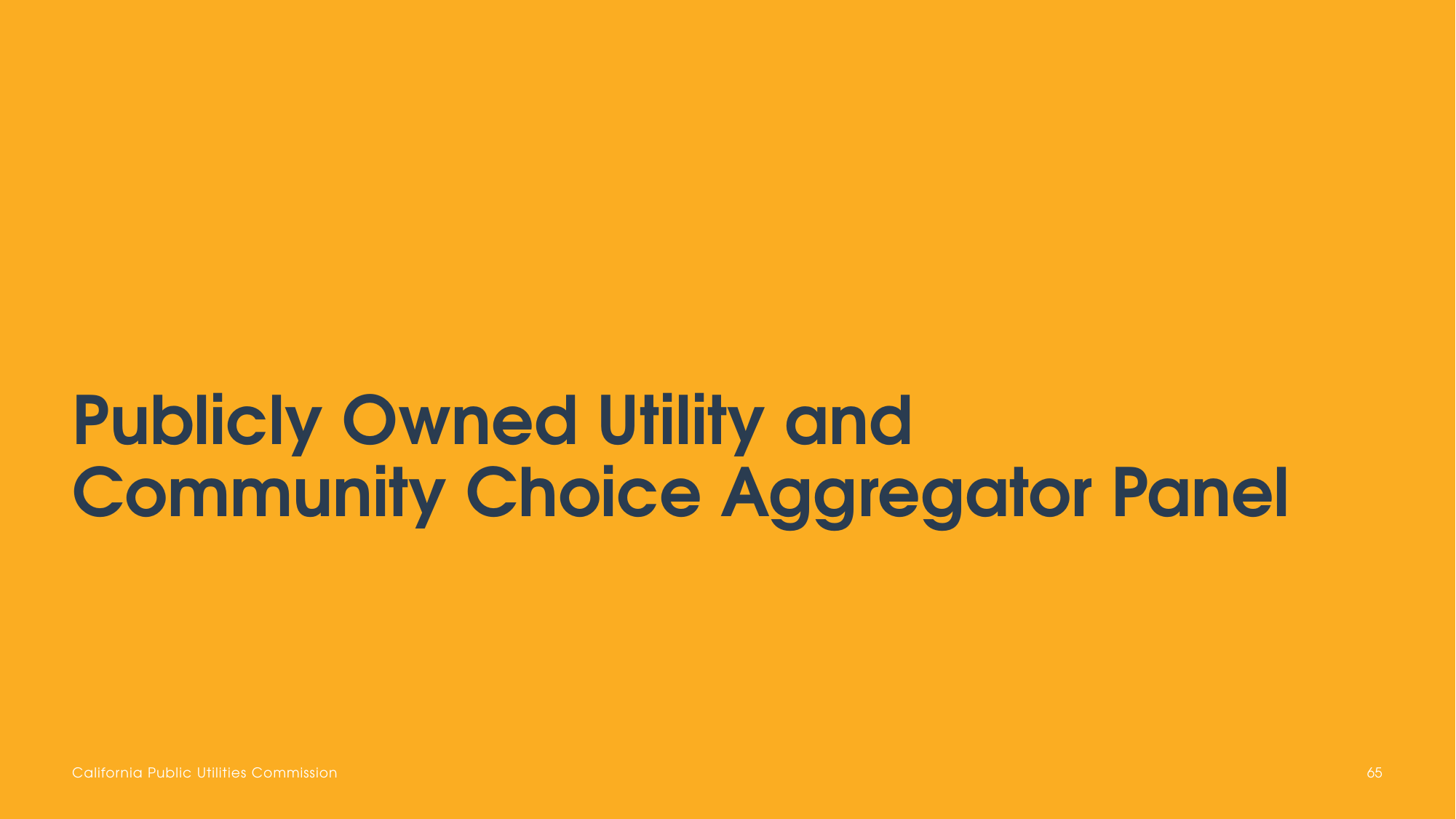

# Publicly Owned Utility and Community Choice Aggregator Panel
65